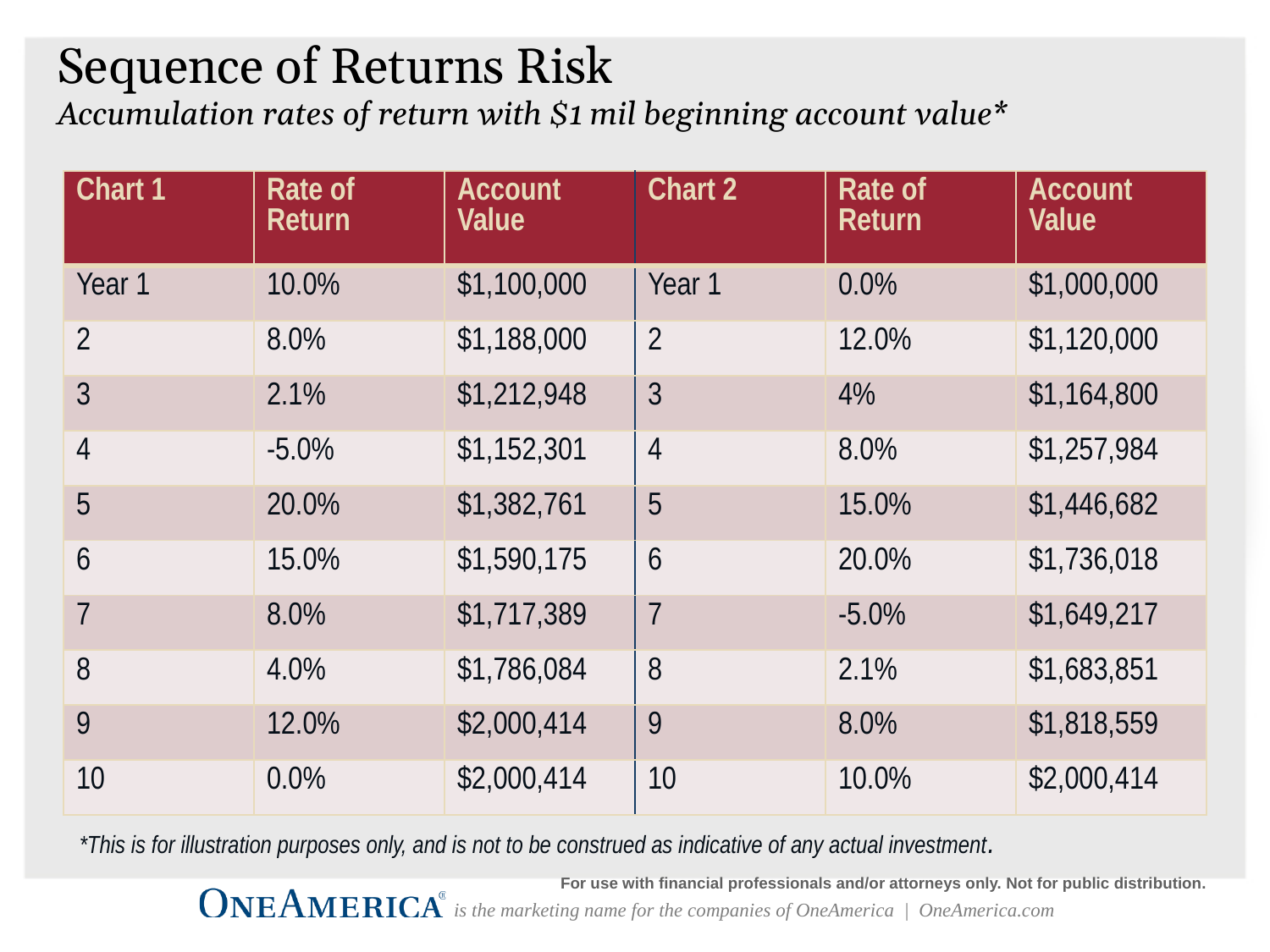

Sequence of Returns Risk
Accumulation rates of return with $1 mil beginning account value*
| Chart 1 | Rate of Return | Account Value | Chart 2 | Rate of Return | Account Value |
| --- | --- | --- | --- | --- | --- |
| Year 1 | 10.0% | $1,100,000 | Year 1 | 0.0% | $1,000,000 |
| 2 | 8.0% | $1,188,000 | 2 | 12.0% | $1,120,000 |
| 3 | 2.1% | $1,212,948 | 3 | 4% | $1,164,800 |
| 4 | -5.0% | $1,152,301 | 4 | 8.0% | $1,257,984 |
| 5 | 20.0% | $1,382,761 | 5 | 15.0% | $1,446,682 |
| 6 | 15.0% | $1,590,175 | 6 | 20.0% | $1,736,018 |
| 7 | 8.0% | $1,717,389 | 7 | -5.0% | $1,649,217 |
| 8 | 4.0% | $1,786,084 | 8 | 2.1% | $1,683,851 |
| 9 | 12.0% | $2,000,414 | 9 | 8.0% | $1,818,559 |
| 10 | 0.0% | $2,000,414 | 10 | 10.0% | $2,000,414 |
*This is for illustration purposes only, and is not to be construed as indicative of any actual investment.
For use with financial professionals and/or attorneys only. Not for public distribution.